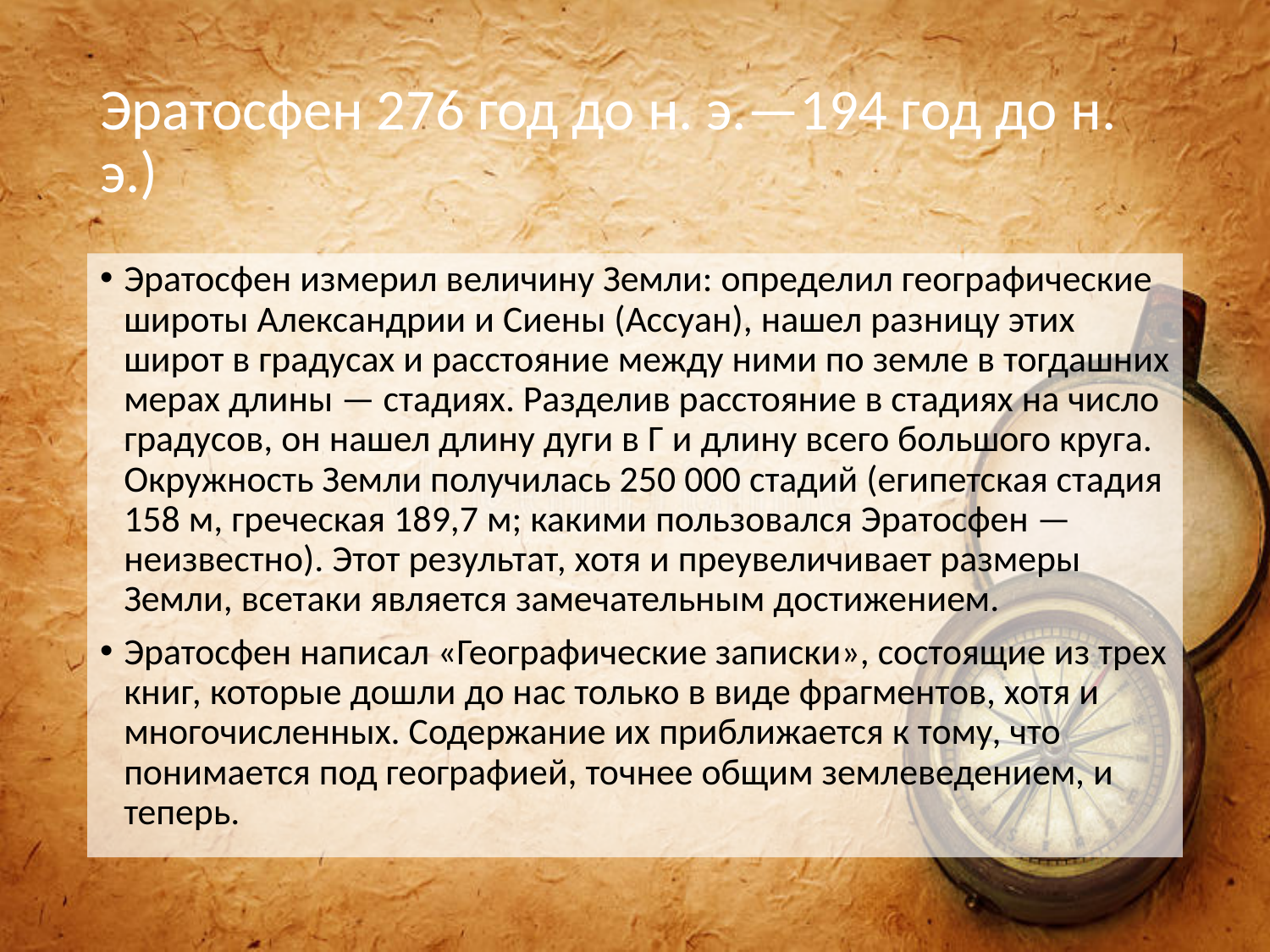

# Эратосфен 276 год до н. э.—194 год до н. э.)
Эратосфен измерил величину Земли: определил географические широты Александрии и Сиены (Ассуан), нашел разницу этих широт в градусах и расстояние между ними по земле в тогдашних мерах длины — стадиях. Разделив расстояние в стадиях на число градусов, он нашел длину дуги в Г и длину всего большого круга. Окружность Земли получилась 250 000 стадий (египетская стадия 158 м, греческая 189,7 м; какими пользовался Эратосфен — неизвестно). Этот результат, хотя и преувеличивает размеры Земли, всетаки является замечательным достижением.
Эратосфен написал «Географические записки», состоящие из трех книг, которые дошли до нас только в виде фрагментов, хотя и многочисленных. Содержание их приближается к тому, что понимается под географией, точнее общим землеведением, и теперь.